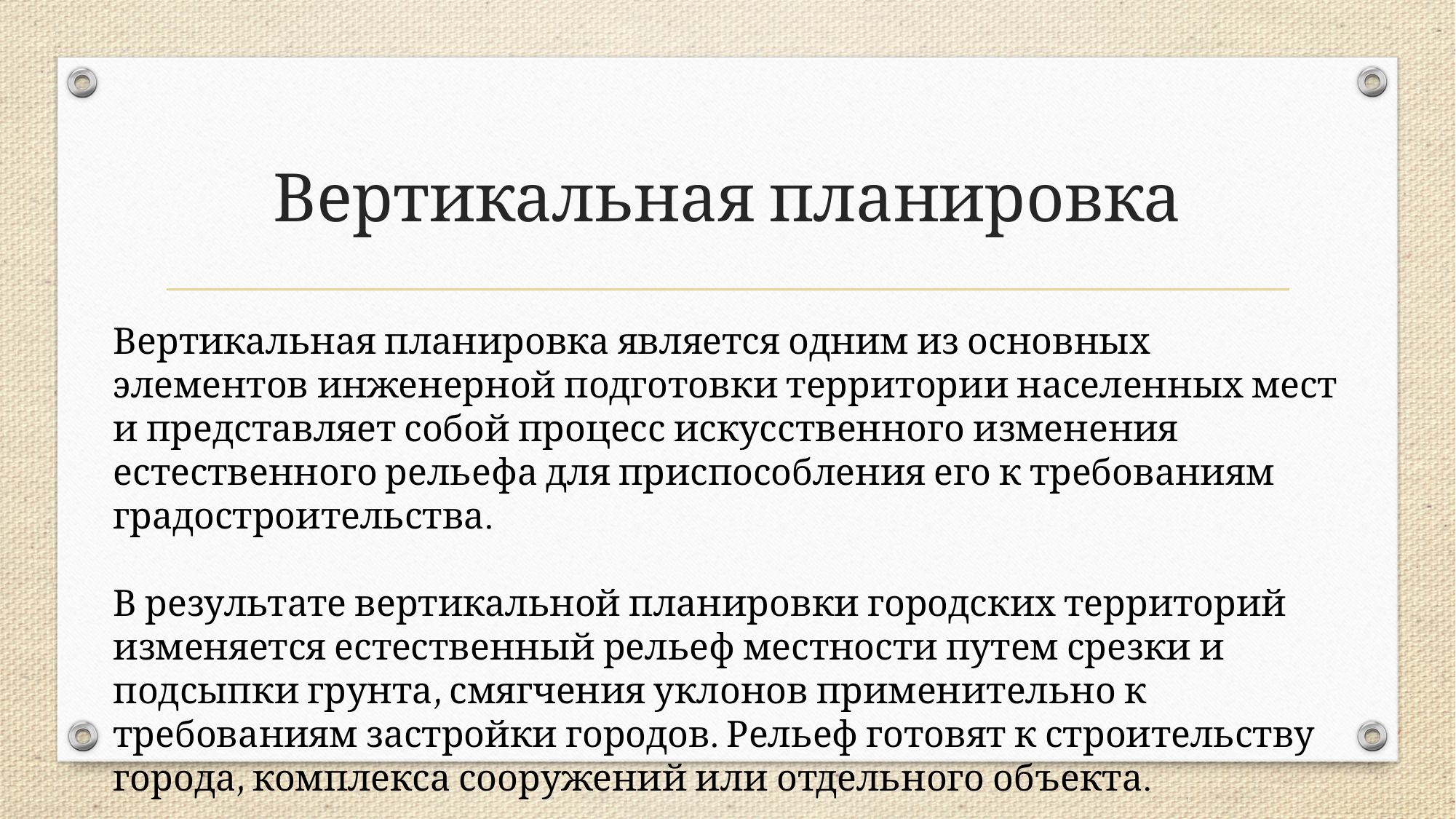

# Вертикальная планировка
Вертикальная планировка является одним из основных элементов инженерной подготовки территории населенных мест и представляет собой процесс искусственного изменения естественного рельефа для приспособления его к требованиям градостроительства.

В результате вертикальной планировки городских территорий изменяется естественный рельеф местности путем срезки и подсыпки грунта, смягчения уклонов применительно к требованиям застройки городов. Рельеф готовят к строительству города, комплекса сооружений или отдельного объекта.